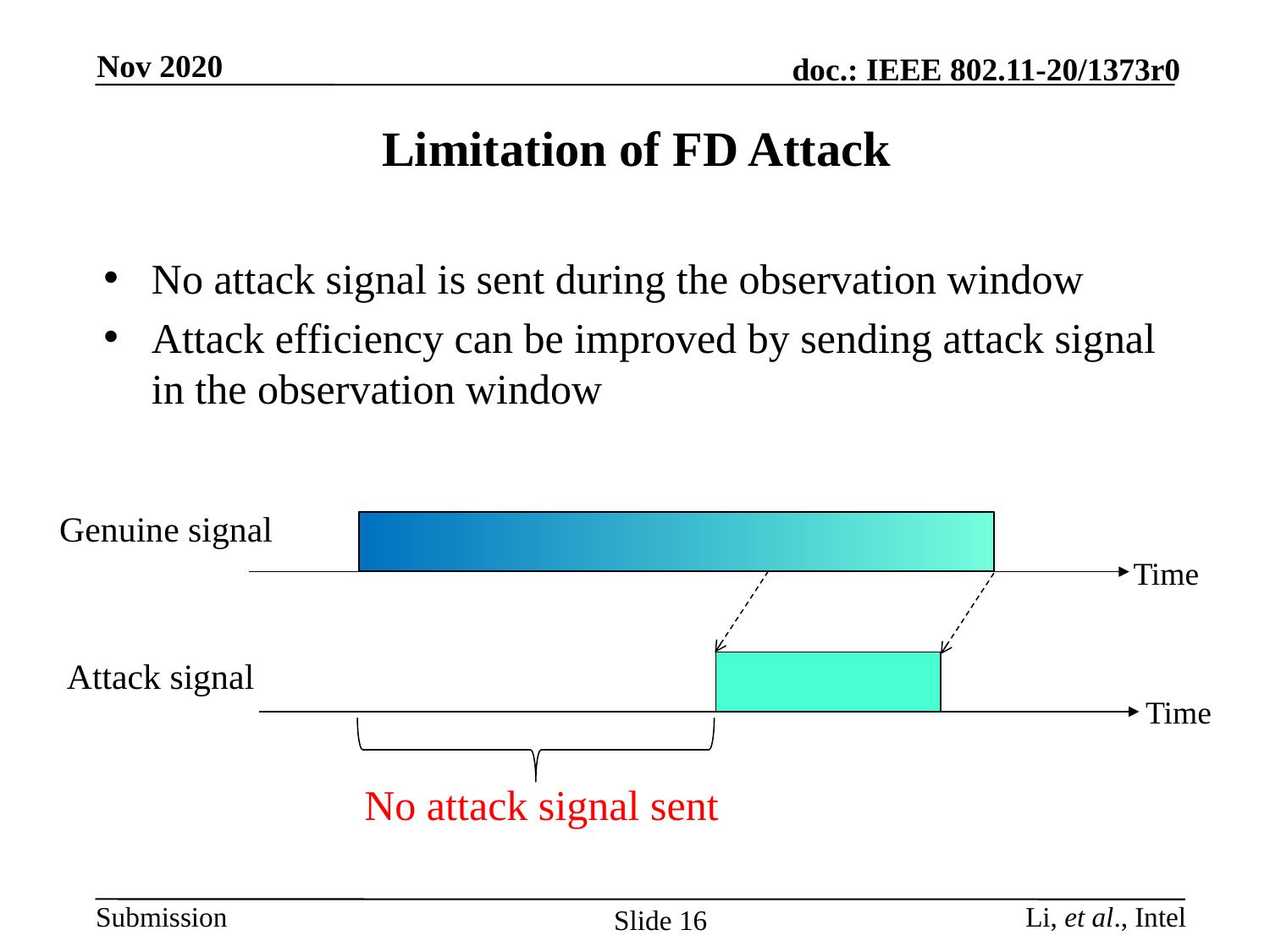

Nov 2020
# Limitation of FD Attack
No attack signal is sent during the observation window
Attack efficiency can be improved by sending attack signal in the observation window
Genuine signal

Time

Attack signal

Time
No attack signal sent
Li, et al., Intel
Slide 16